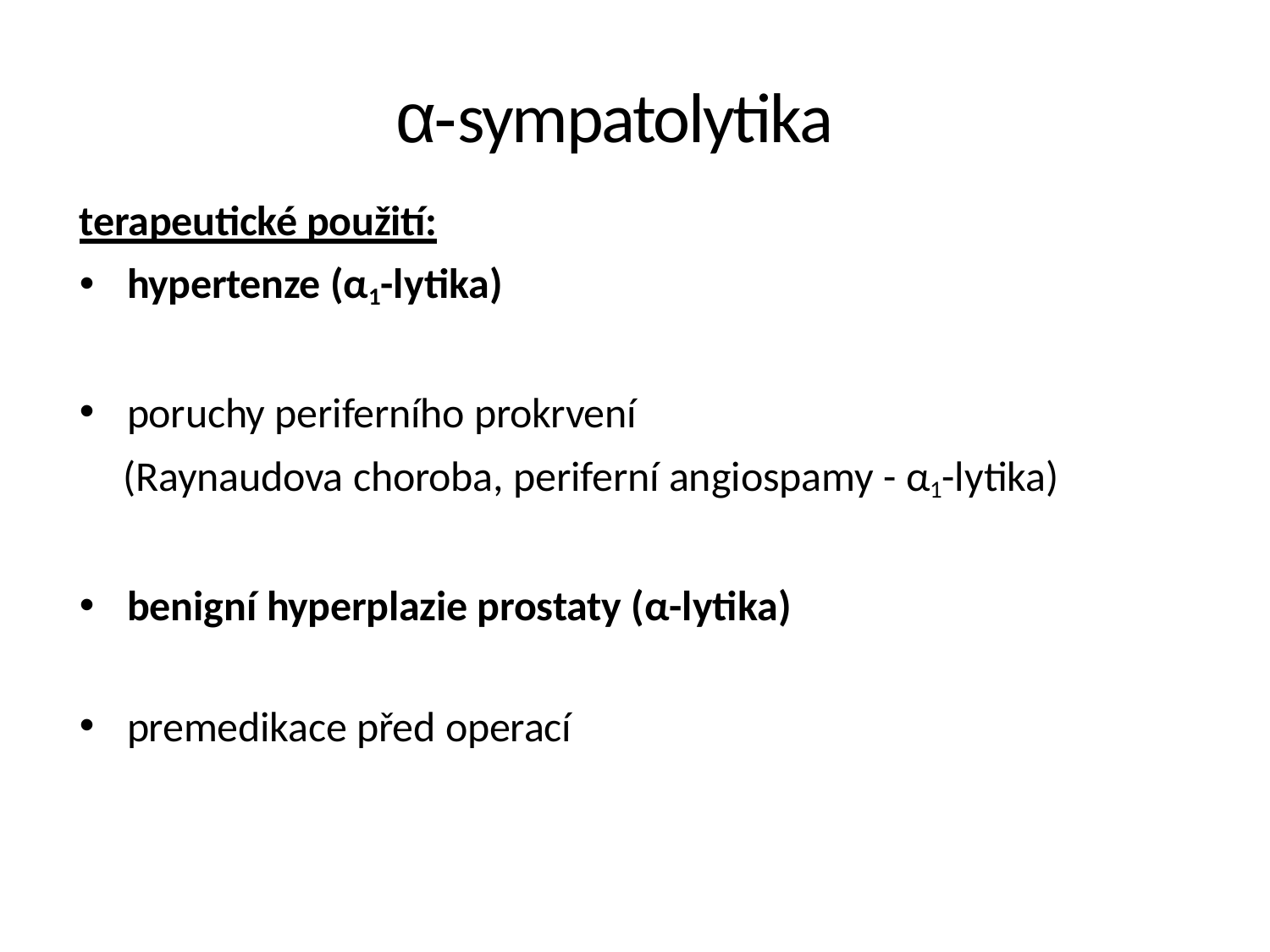

# α-sympatolytika
terapeutické použití:
hypertenze (α1-lytika)

poruchy periferního prokrvení
     (Raynaudova choroba, periferní angiospamy - α1-lytika)

benigní hyperplazie prostaty (α-lytika)

premedikace před operací